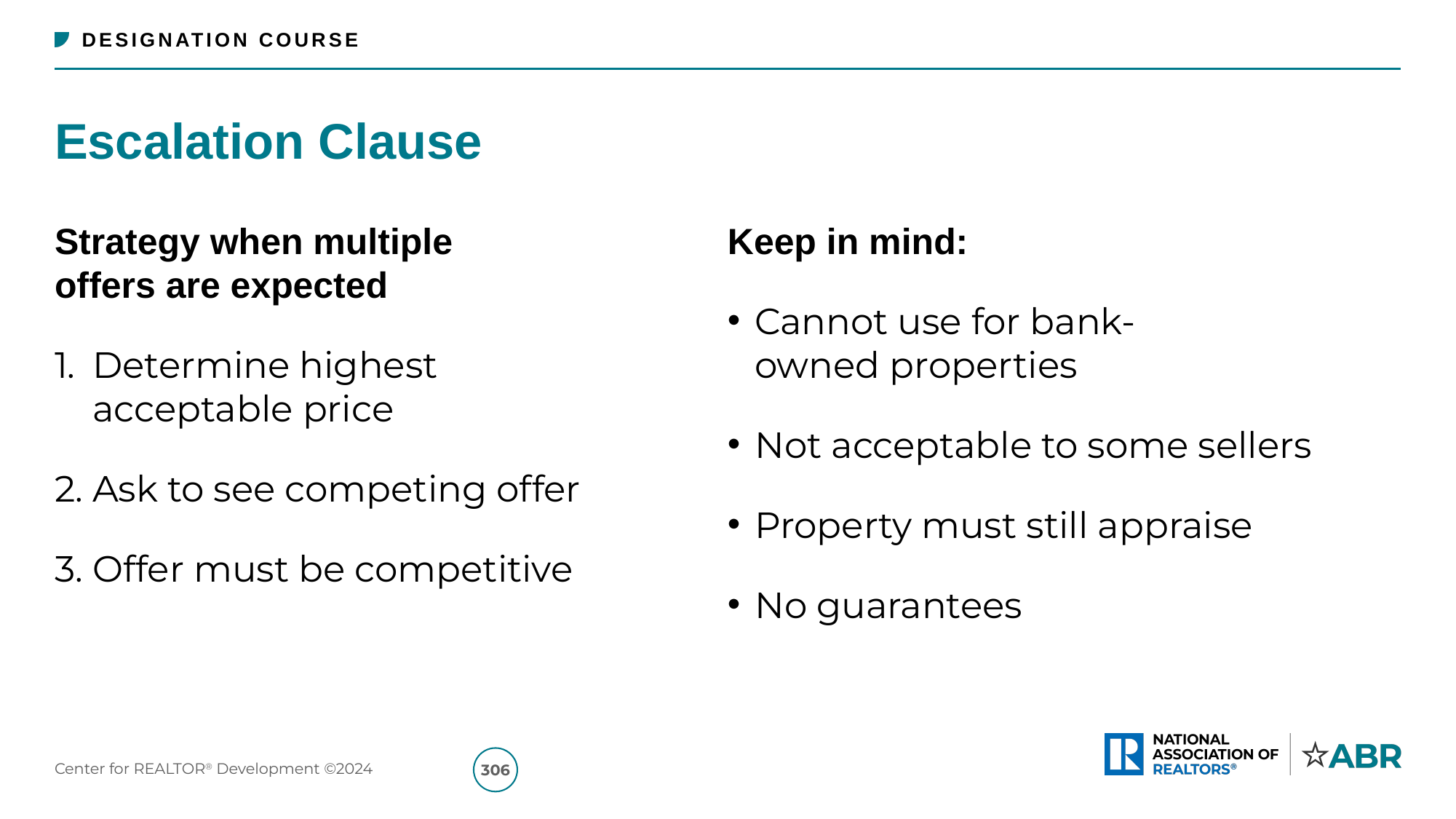

# Escalation Clause
Strategy when multiple
offers are expected
Determine highest
acceptable price
Ask to see competing offer
Offer must be competitive
Keep in mind:
Cannot use for bank-
owned properties
Not acceptable to some sellers
Property must still appraise
No guarantees
306
Center for REALTOR® Development ©2024